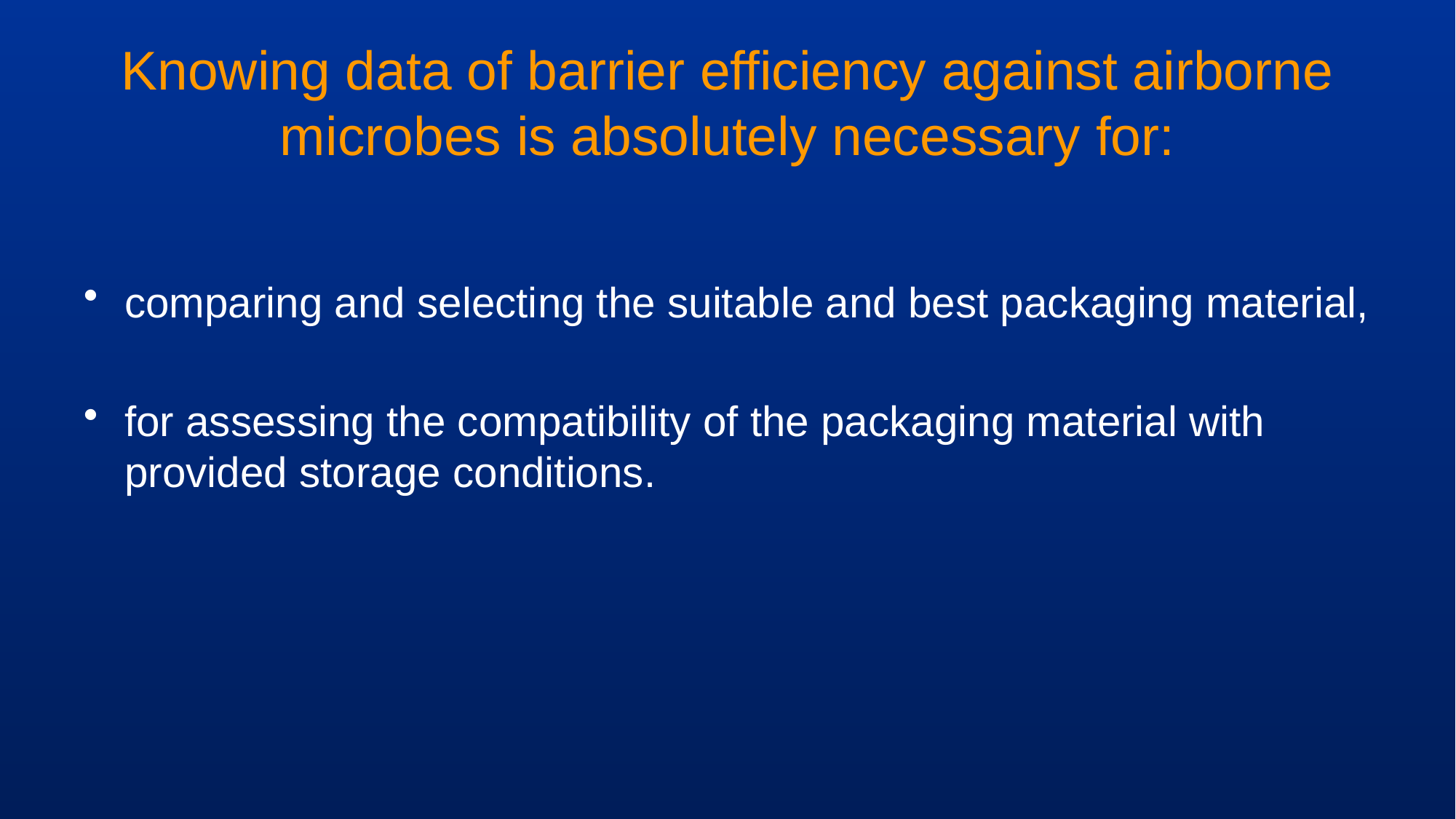

# Knowing data of barrier efficiency against airborne microbes is absolutely necessary for:
comparing and selecting the suitable and best packaging material,

for assessing the compatibility of the packaging material with provided storage conditions.